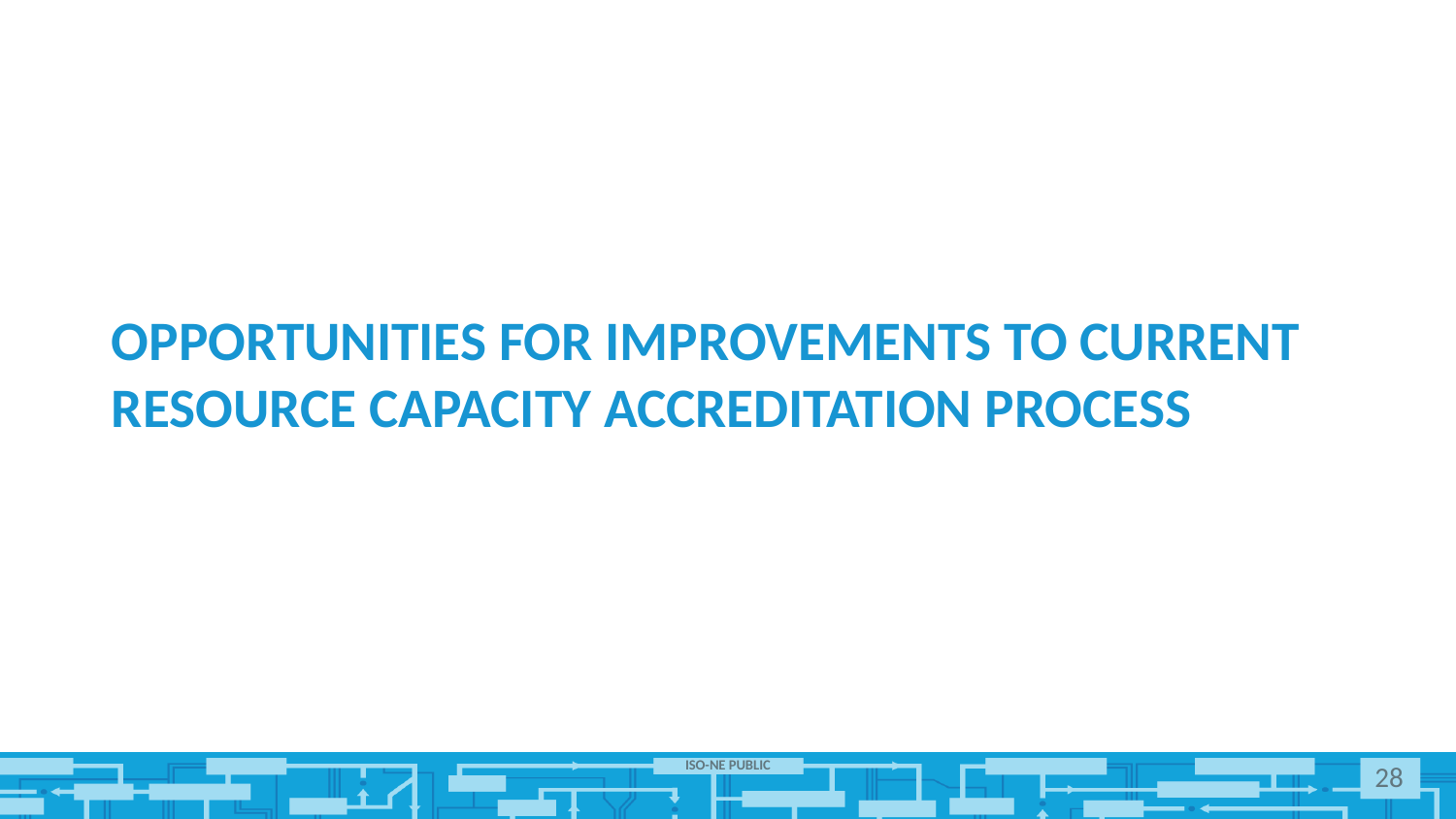

# Opportunities for improvements to current resource capacity accreditation process
28